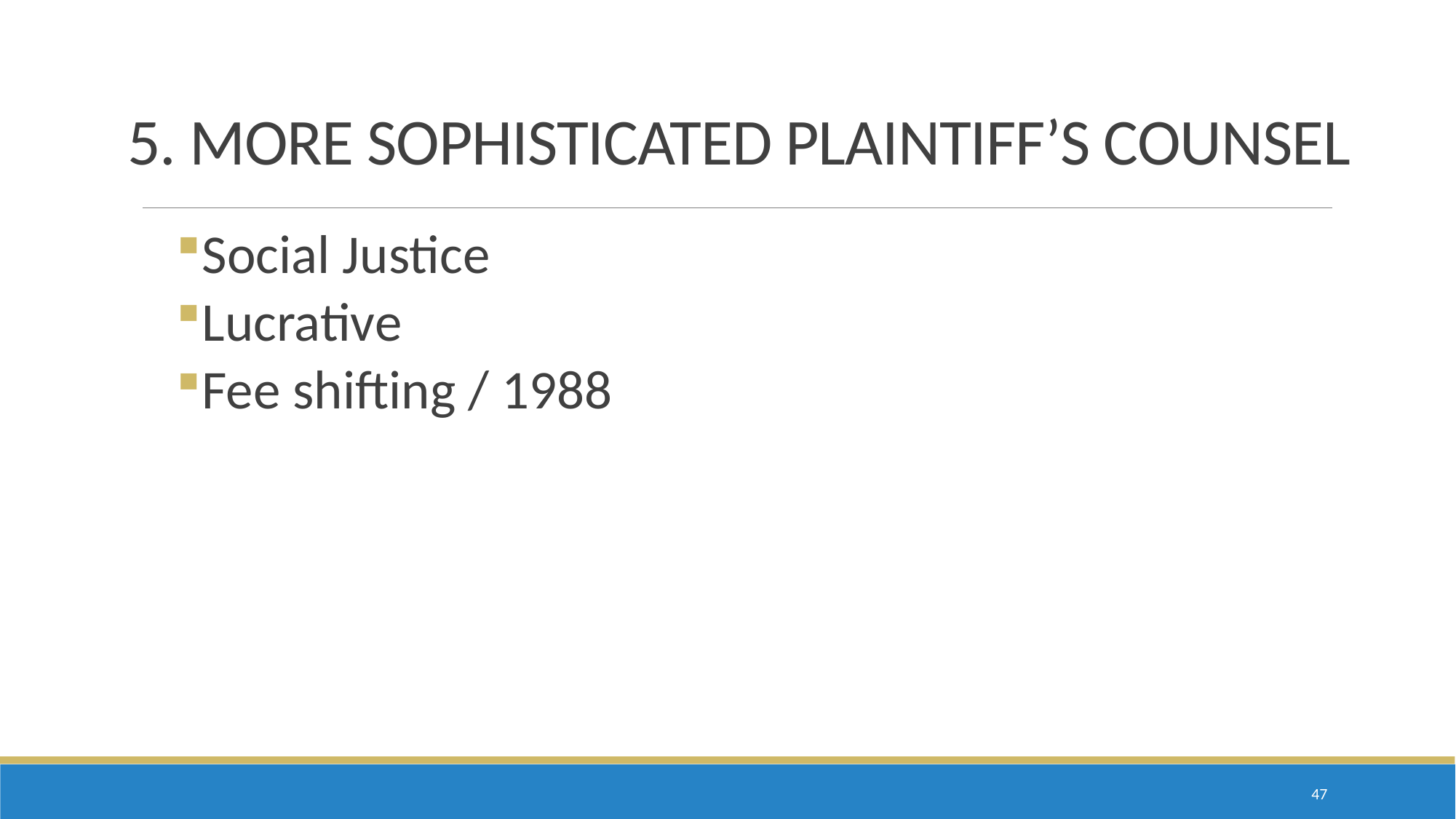

# 5. MORE SOPHISTICATED PLAINTIFF’S COUNSEL
Social Justice
Lucrative
Fee shifting / 1988

47